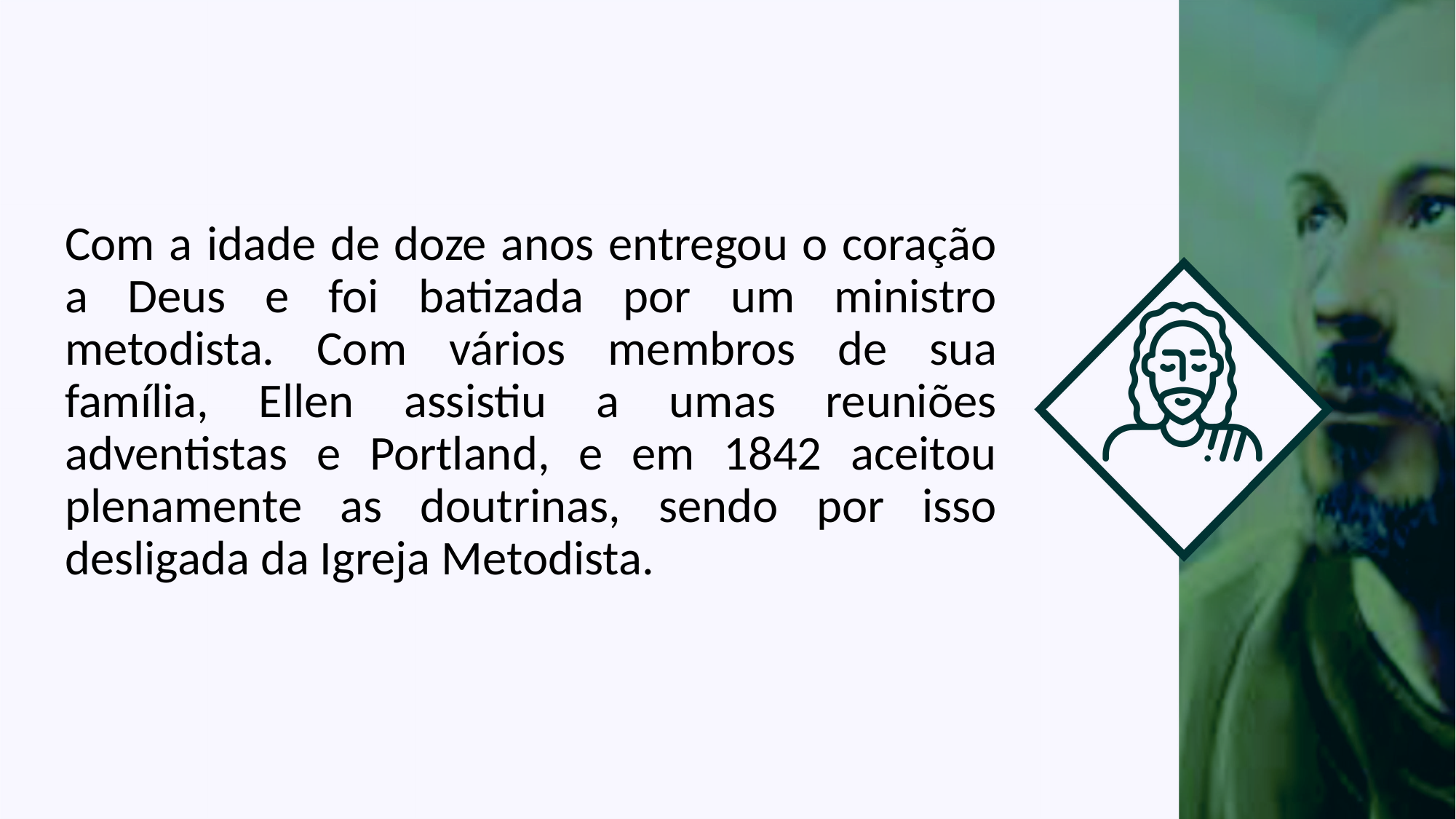

Com a idade de doze anos entregou o coração a Deus e foi batizada por um ministro metodista. Com vários membros de sua família, Ellen assistiu a umas reuniões adventistas e Portland, e em 1842 aceitou plenamente as doutrinas, sendo por isso desligada da Igreja Metodista.